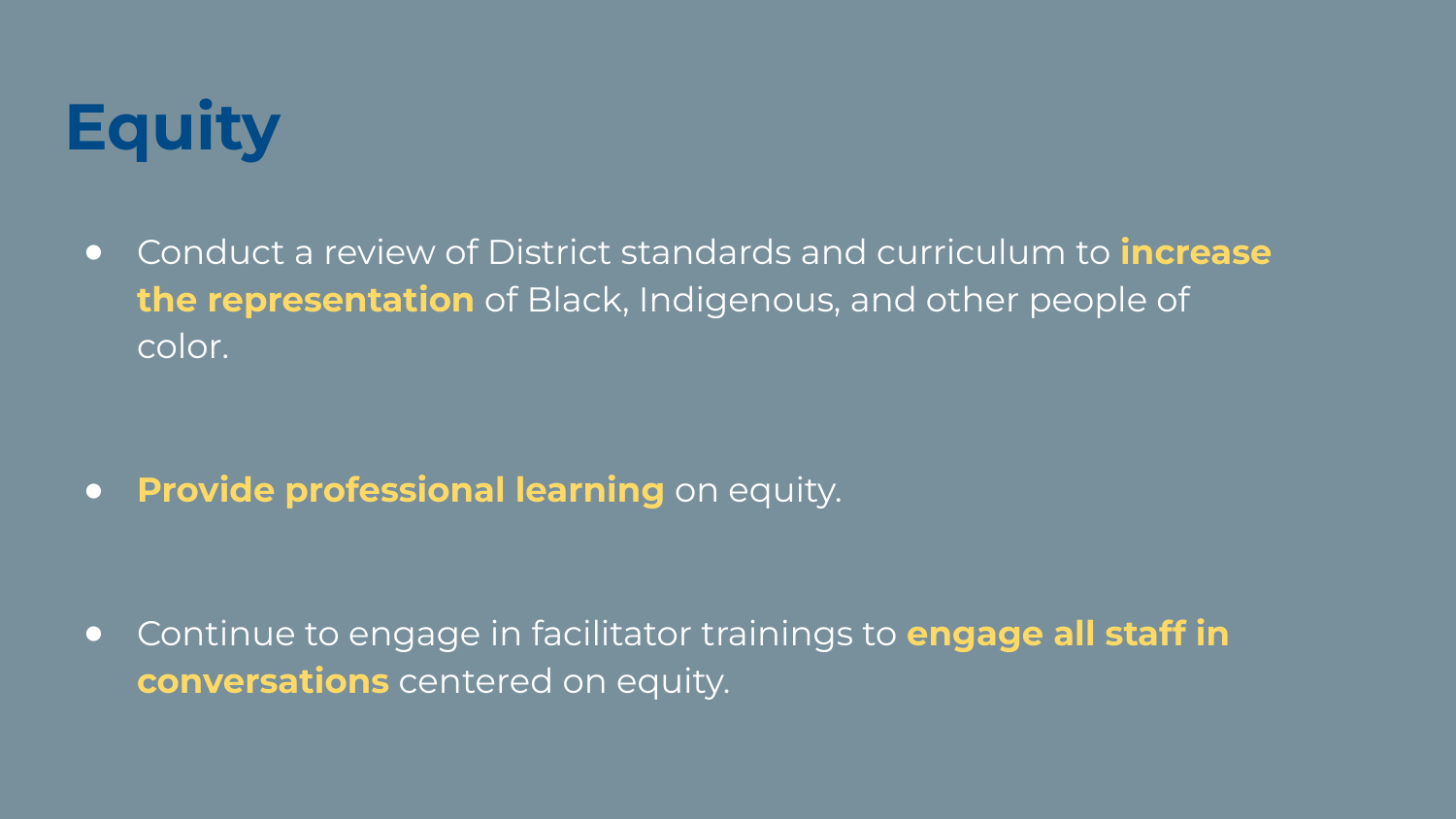

# Equity
Conduct a review of District standards and curriculum to increase the representation of Black, Indigenous, and other people of color.

Provide professional learning on equity.

Continue to engage in facilitator trainings to engage all staff in conversations centered on equity.